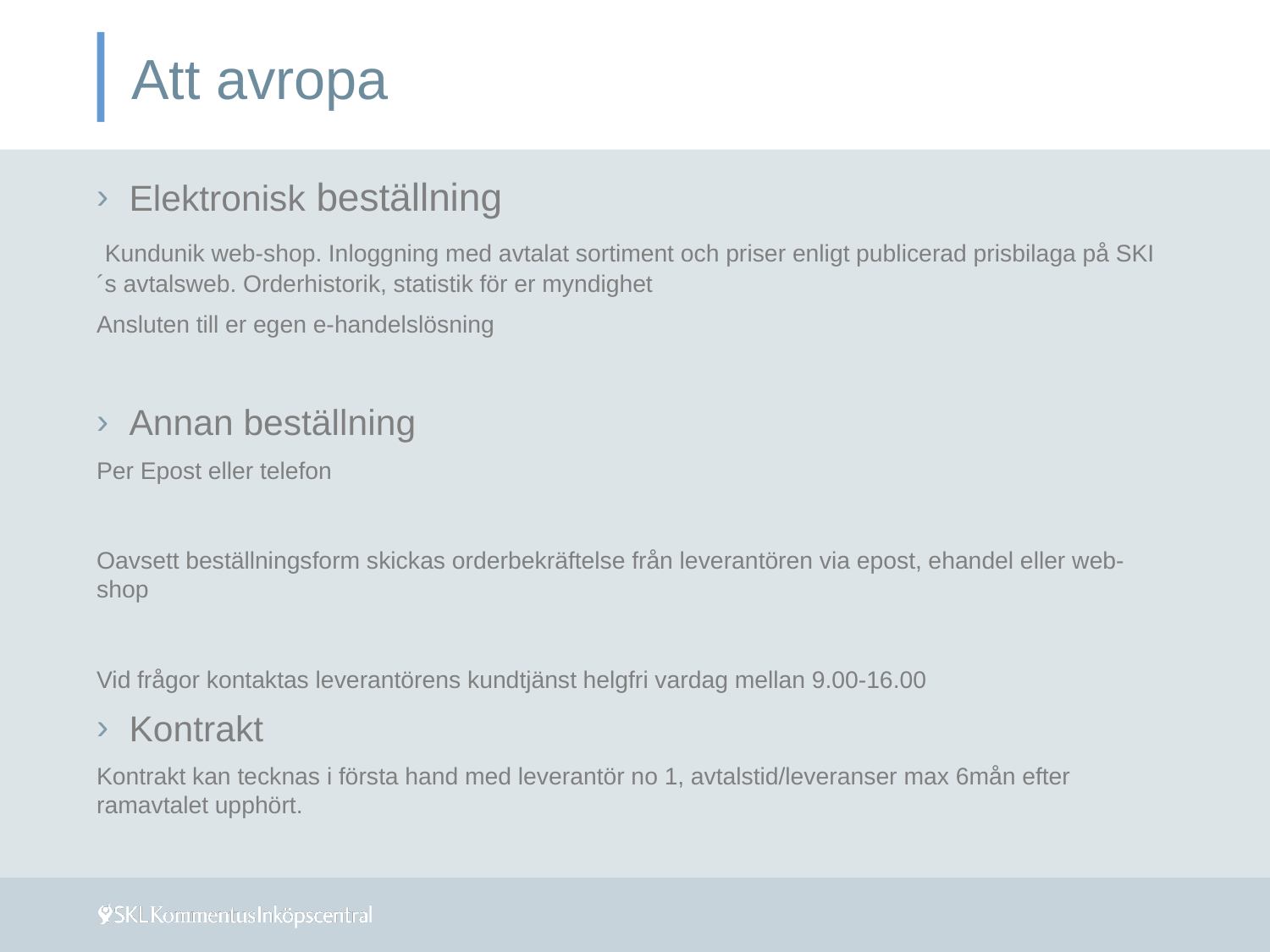

# Att avropa
Elektronisk beställning
 Kundunik web-shop. Inloggning med avtalat sortiment och priser enligt publicerad prisbilaga på SKI´s avtalsweb. Orderhistorik, statistik för er myndighet
Ansluten till er egen e-handelslösning

Annan beställning
Per Epost eller telefon

Oavsett beställningsform skickas orderbekräftelse från leverantören via epost, ehandel eller web-shop

Vid frågor kontaktas leverantörens kundtjänst helgfri vardag mellan 9.00-16.00
Kontrakt
Kontrakt kan tecknas i första hand med leverantör no 1, avtalstid/leveranser max 6mån efter ramavtalet upphört.